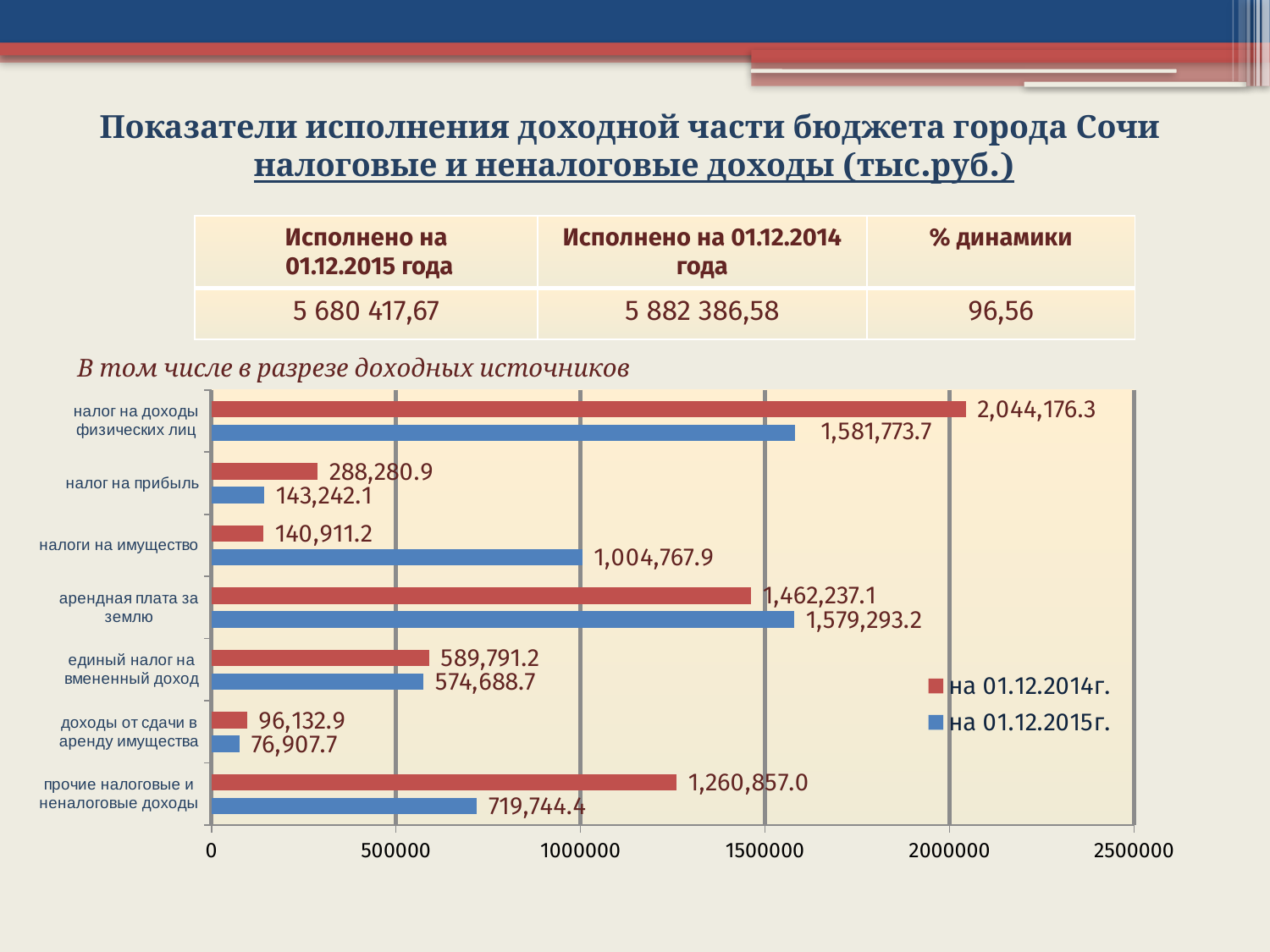

Показатели исполнения доходной части бюджета города Сочи
налоговые и неналоговые доходы (тыс.руб.)
| Исполнено на 01.12.2015 года | Исполнено на 01.12.2014 года | % динамики |
| --- | --- | --- |
| 5 680 417,67 | 5 882 386,58 | 96,56 |
В том числе в разрезе доходных источников

### Chart

| Category | на 01.12.2015г. | на 01.12.2014г. |
|---|---|---|
| прочие налоговые и неналоговые доходы | 719744.4 | 1260856.98 |
| доходы от сдачи в аренду имущества | 76907.71 | 96132.87 |
| единый налог на вмененный доход | 574688.69 | 589791.22 |
| арендная плата за землю | 1579293.17 | 1462237.09 |
| налоги на имущество | 1004767.88 | 140911.24 |
| налог на прибыль | 143242.1 | 288280.9 |
| налог на доходы физических лиц | 1581773.71 | 2044176.28 |